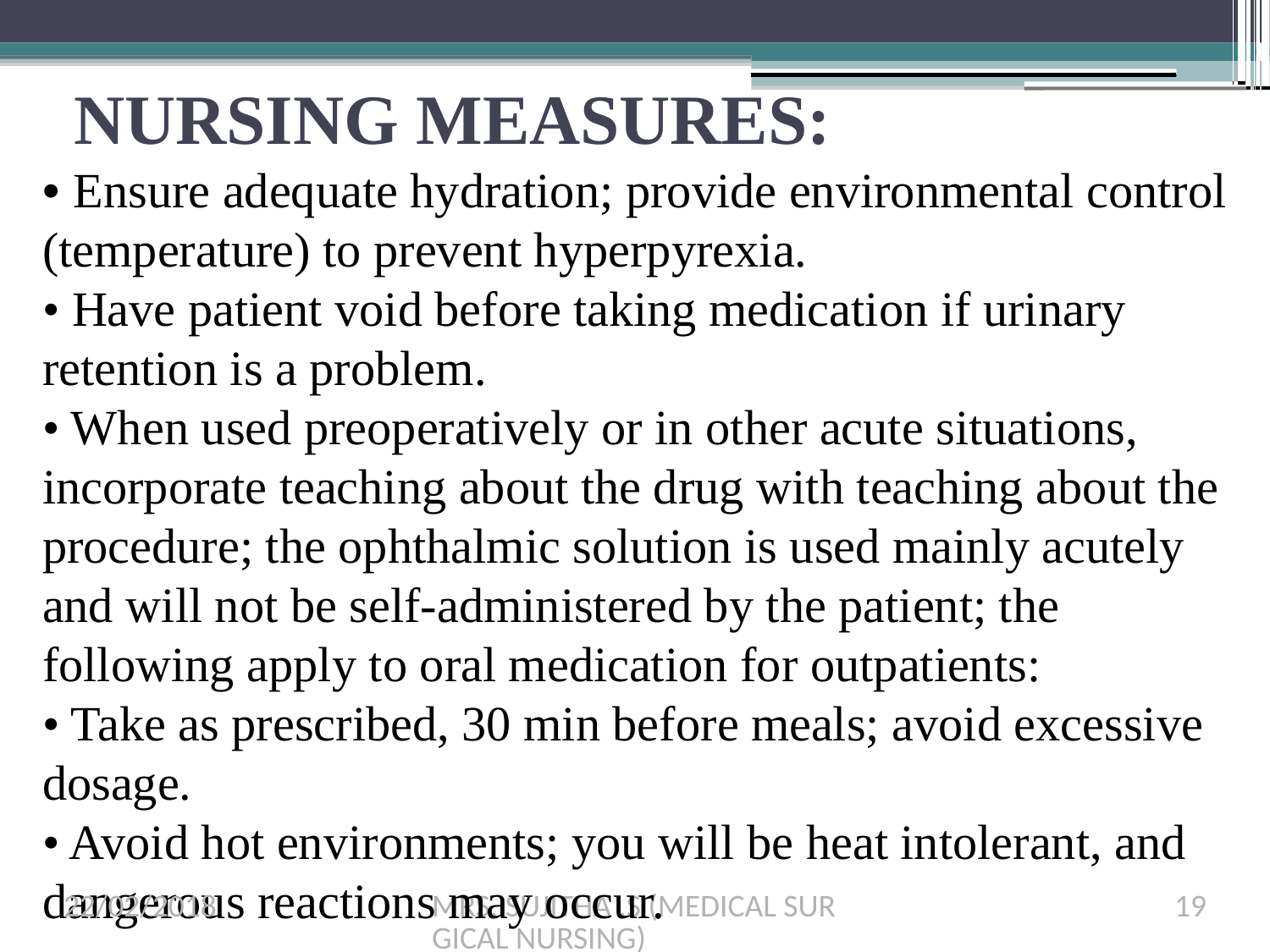

# NURSING MEASURES:
• Ensure adequate hydration; provide environmental control (temperature) to prevent hyperpyrexia.
• Have patient void before taking medication if urinary retention is a problem.
• When used preoperatively or in other acute situations, incorporate teaching about the drug with teaching about the procedure; the ophthalmic solution is used mainly acutely and will not be self-administered by the patient; the following apply to oral medication for outpatients:
• Take as prescribed, 30 min before meals; avoid excessive dosage.
• Avoid hot environments; you will be heat intolerant, and dangerous reactions may occur.
22/02/2018
MRS. SUJITHA .S (MEDICAL SURGICAL NURSING)
19